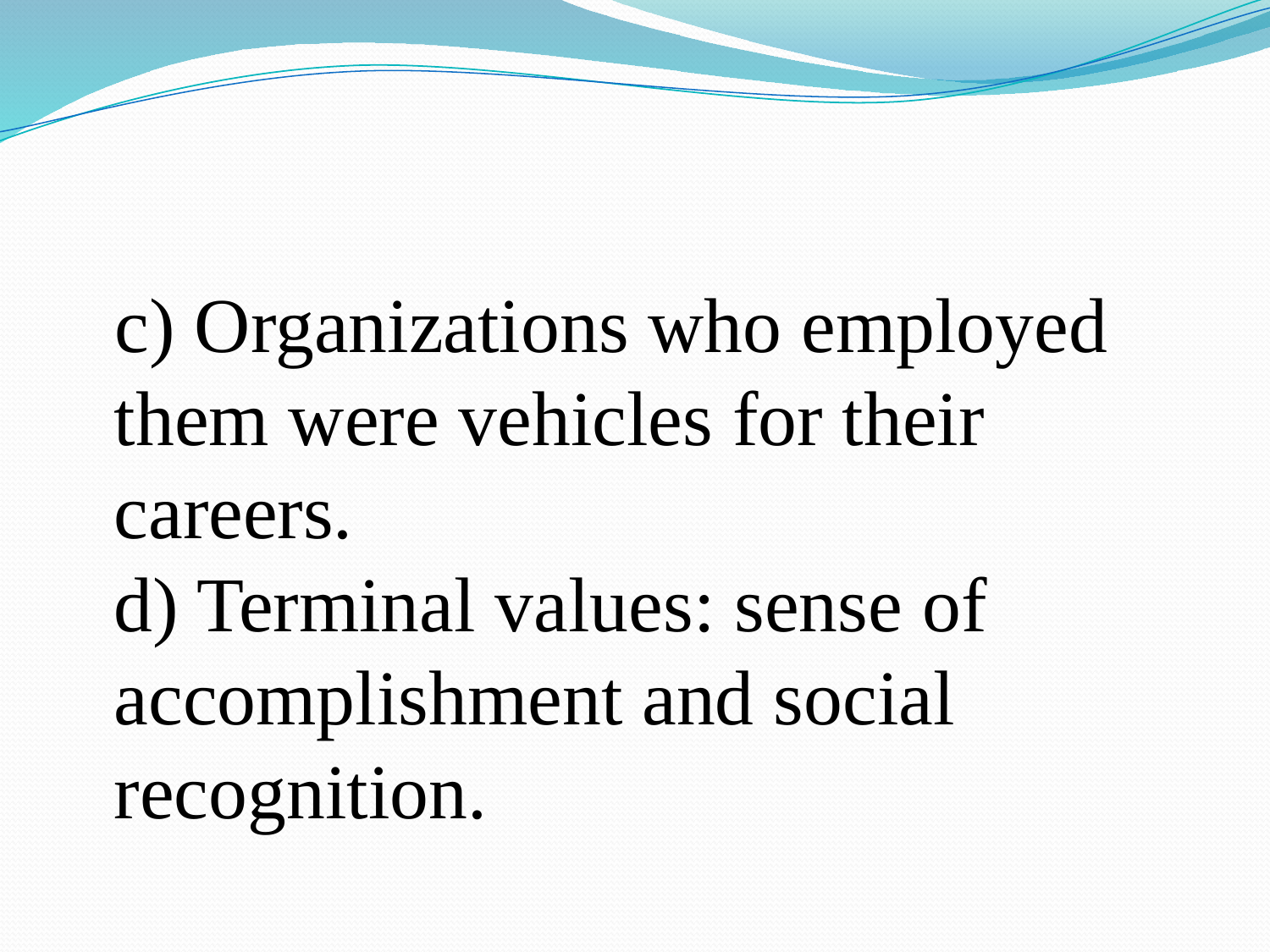

#
  c) Organizations who employed them were vehicles for their careers.
d) Terminal values: sense of accomplishment and social recognition.